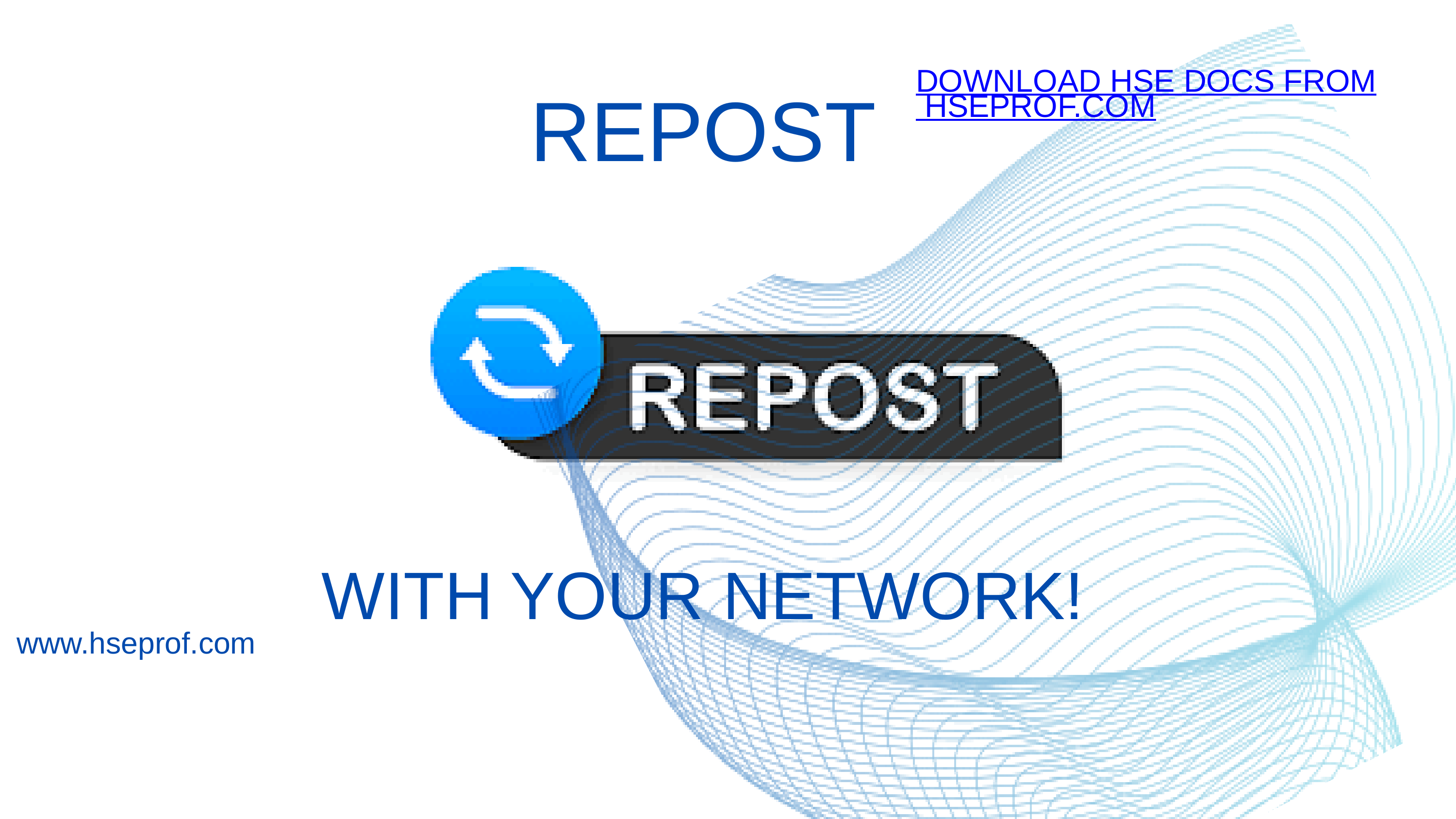

DOWNLOAD HSE DOCS FROM HSEPROF.COM
REPOST

WITH YOUR NETWORK!
www.hseprof.com